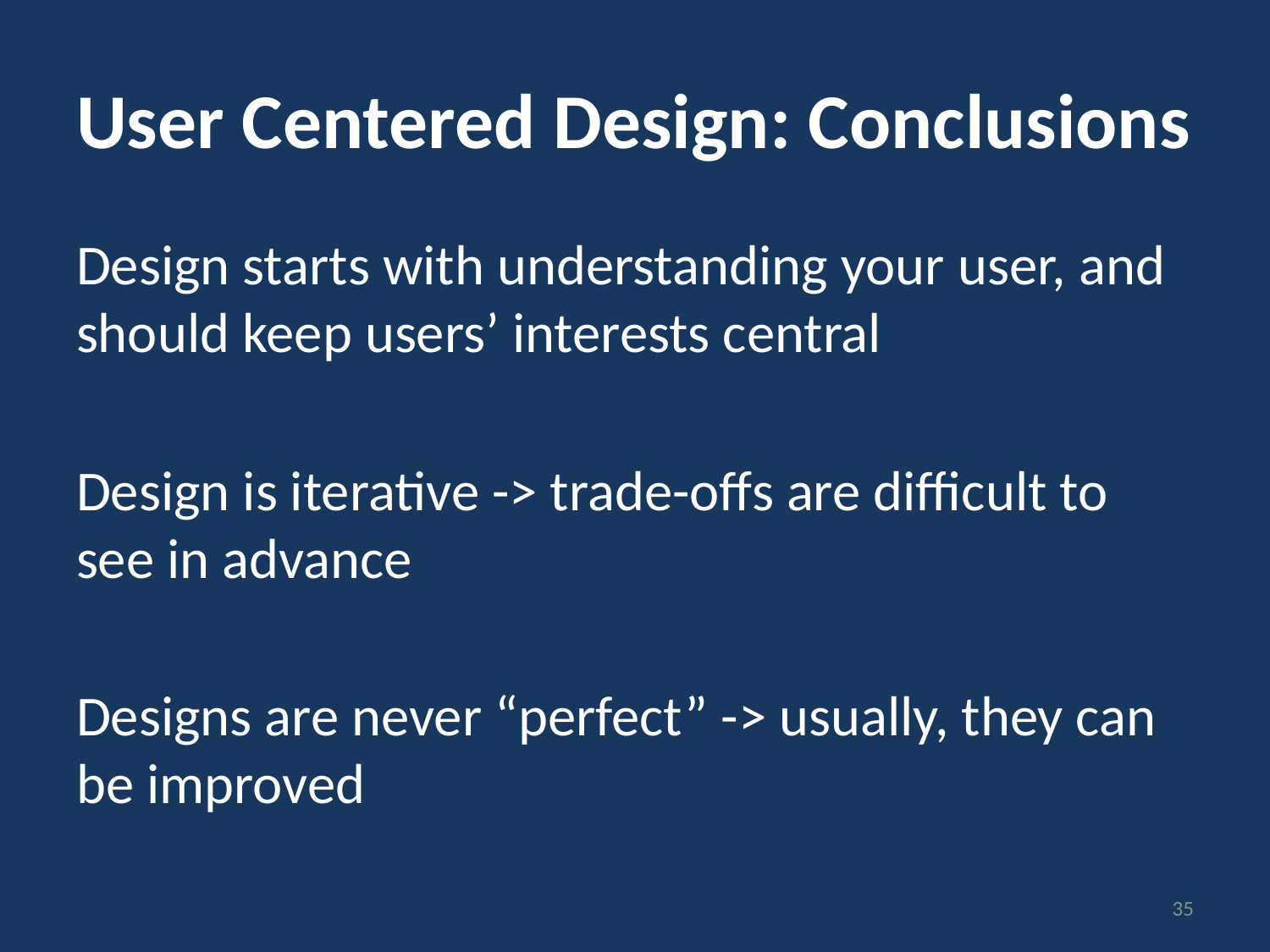

# User Centered Design: Conclusions
Design starts with understanding your user, and should keep users’ interests central

Design is iterative -> trade-offs are difficult to see in advance

Designs are never “perfect” -> usually, they can be improved
35